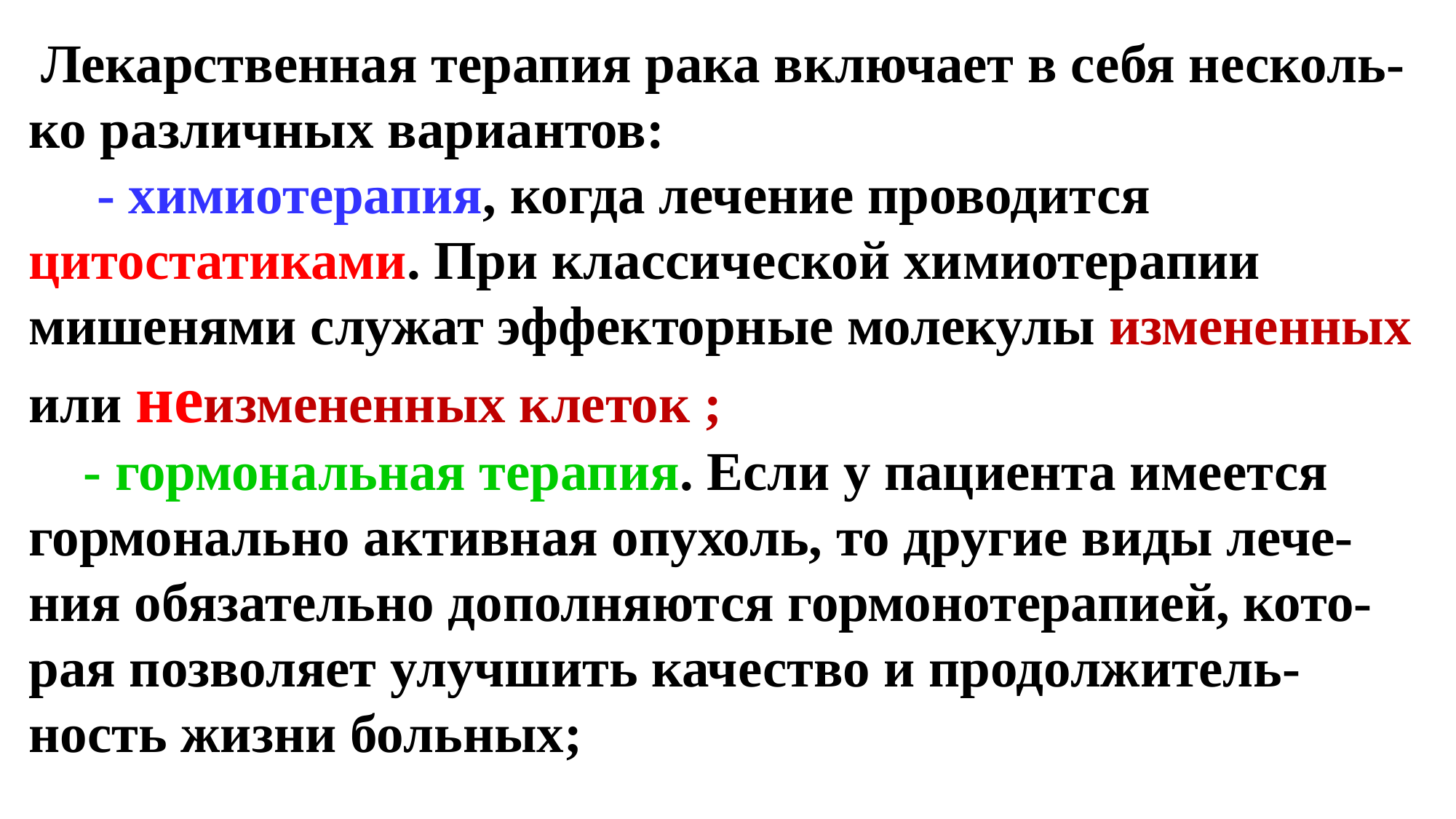

Лекарственная терапия рака включает в себя несколь-ко различных вариантов:
     - химиотерапия, когда лечение проводится цитостатиками. При классической химиотерапии мишенями служат эффекторные молекулы измененных или неизмененных клеток ;
    - гормональная терапия. Если у пациента имеется гормонально активная опухоль, то другие виды лече-ния обязательно дополняются гормонотерапией, кото-рая позволяет улучшить качество и продолжитель-ность жизни больных;